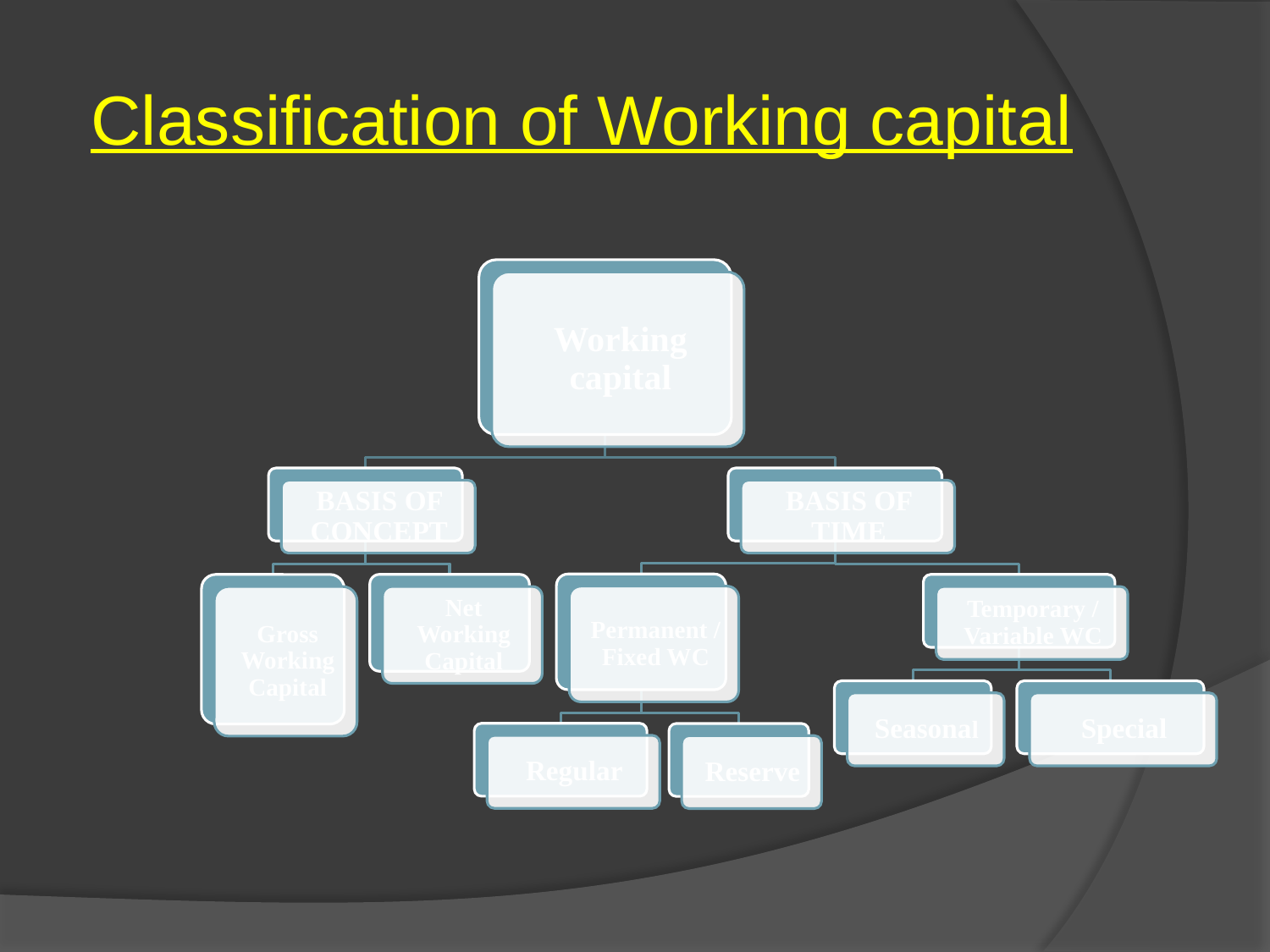

# Classification of Working capital
Working capital
BASIS OF CONCEPT
Gross Working Capital
Net Working Capital
BASIS OF TIME
Permanent / Fixed WC
Regular
Reserve
Temporary / Variable WC
Seasonal
Special